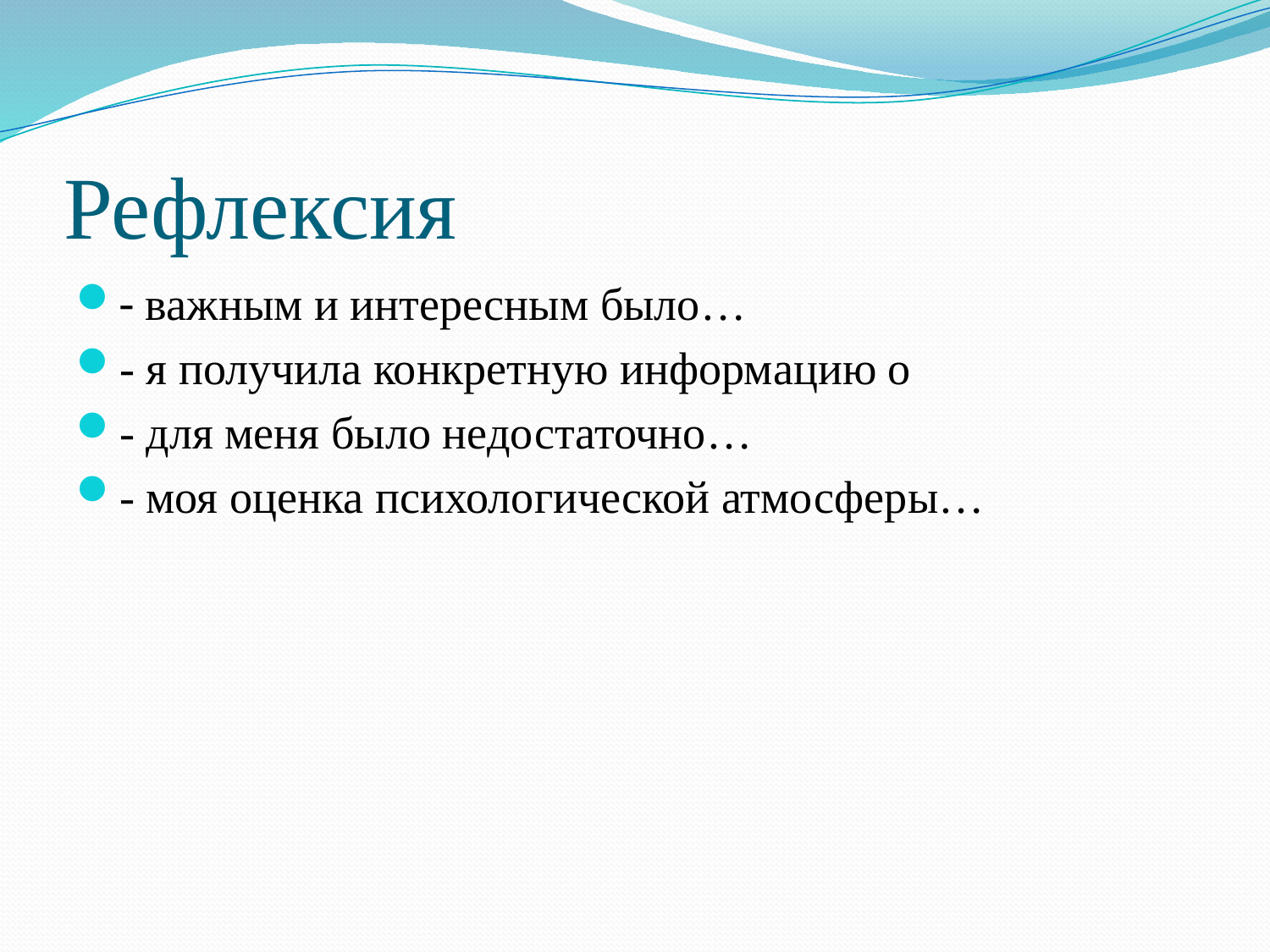

# Рефлексия
- важным и интересным было…
- я получила конкретную информацию о
- для меня было недостаточно…
- моя оценка психологической атмосферы…